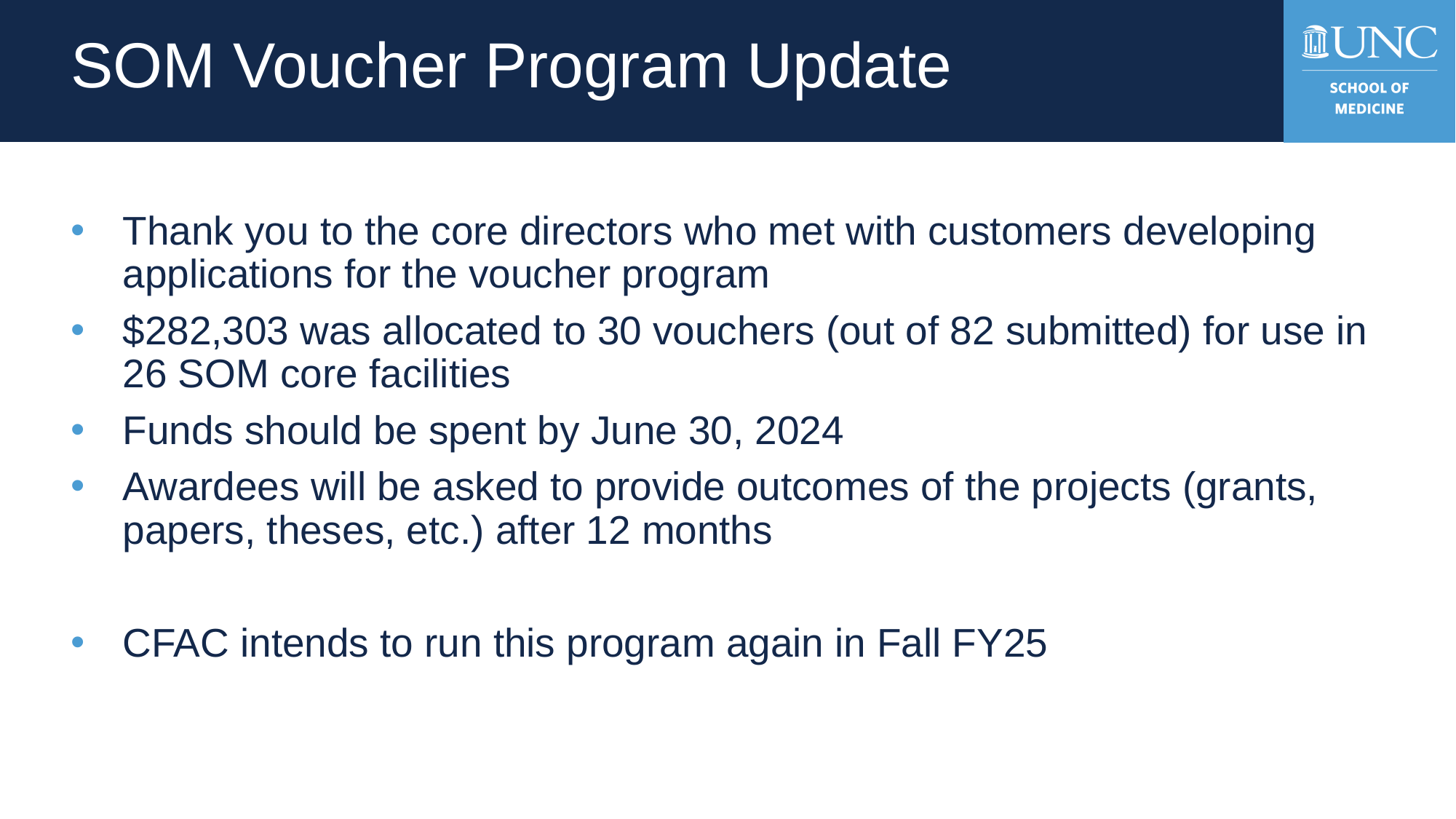

# SOM Voucher Program Update
Thank you to the core directors who met with customers developing applications for the voucher program
$282,303 was allocated to 30 vouchers (out of 82 submitted) for use in 26 SOM core facilities
Funds should be spent by June 30, 2024
Awardees will be asked to provide outcomes of the projects (grants, papers, theses, etc.) after 12 months

CFAC intends to run this program again in Fall FY25